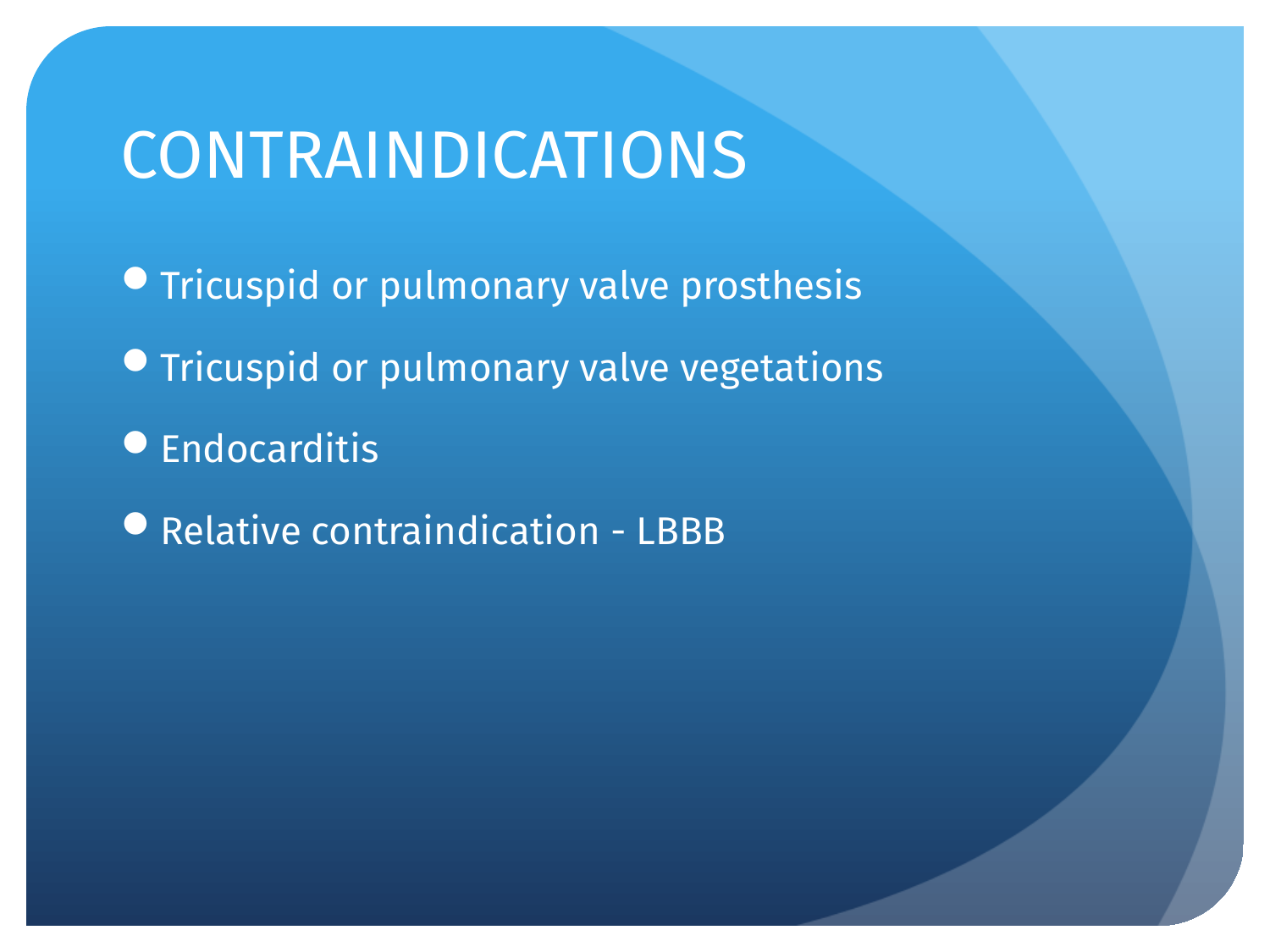

# CONTRAINDICATIONS
Tricuspid or pulmonary valve prosthesis
Tricuspid or pulmonary valve vegetations
Endocarditis
Relative contraindication - LBBB